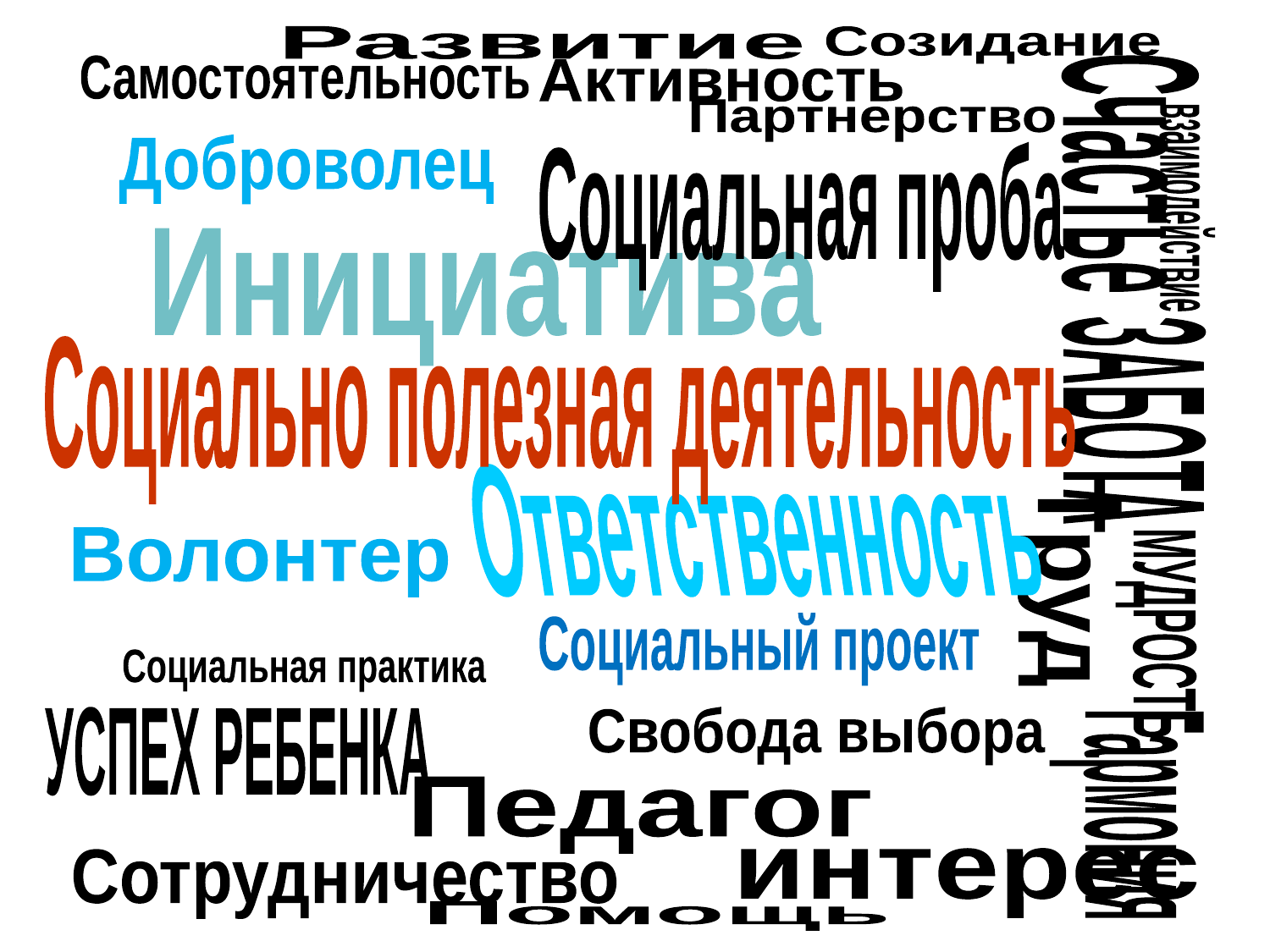

Развитие
Созидание
Самостоятельность
Активность
Счастье
взаимодействие
ЗАБОТА
Труд
МУДРОСТЬ
Свобода выбора
УСПЕХ РЕБЕНКА
Педагог
Гармония
интерес
Сотрудничество
Помощь
Партнерство
Доброволец
Социальная проба
Инициатива
Социально полезная деятельность
Ответственность
Волонтер
Социальный проект
Социальная практика